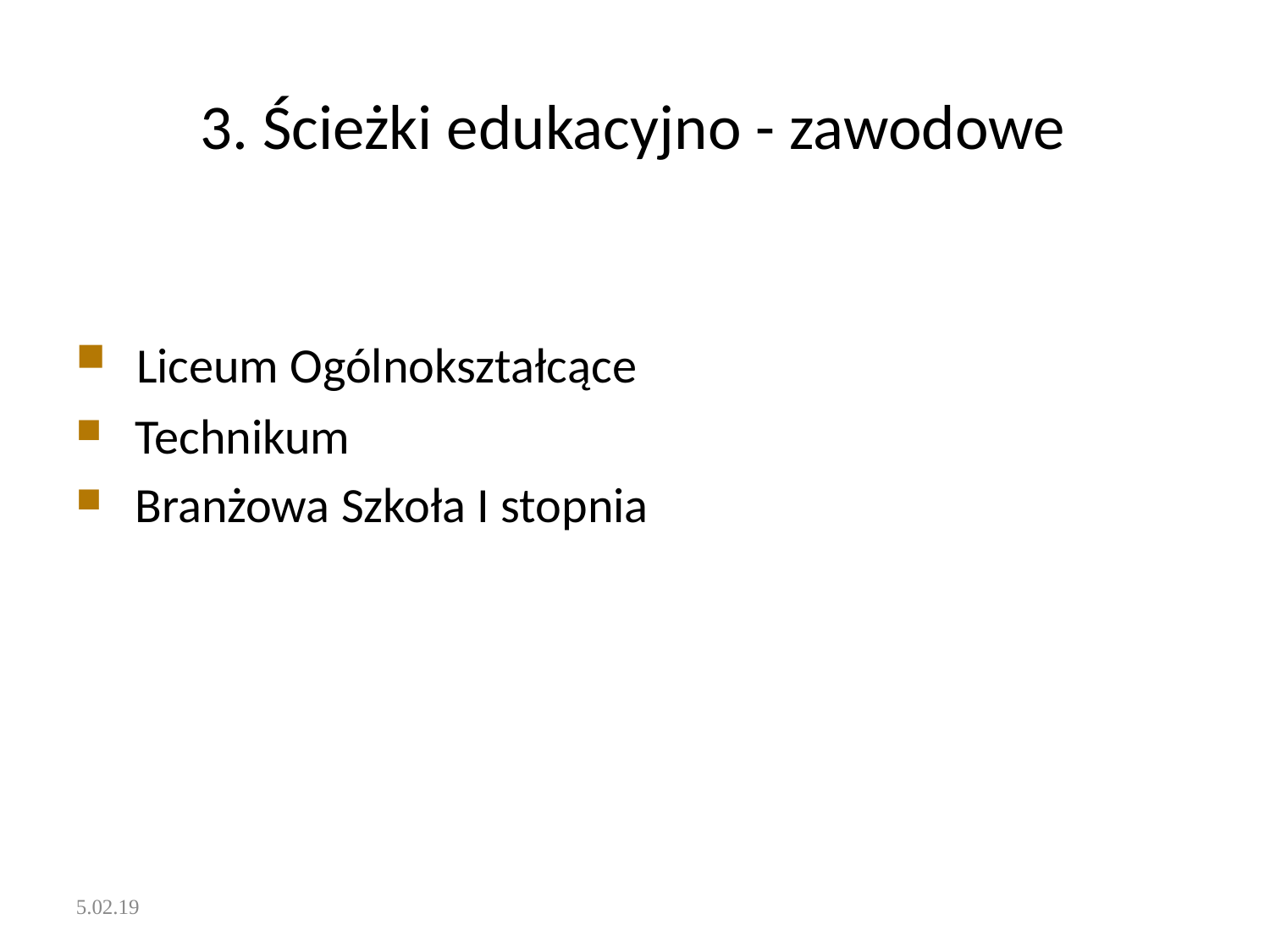

# 3. Ścieżki edukacyjno - zawodowe
 Liceum Ogólnokształcące
 Technikum
 Branżowa Szkoła I stopnia

5.02.19